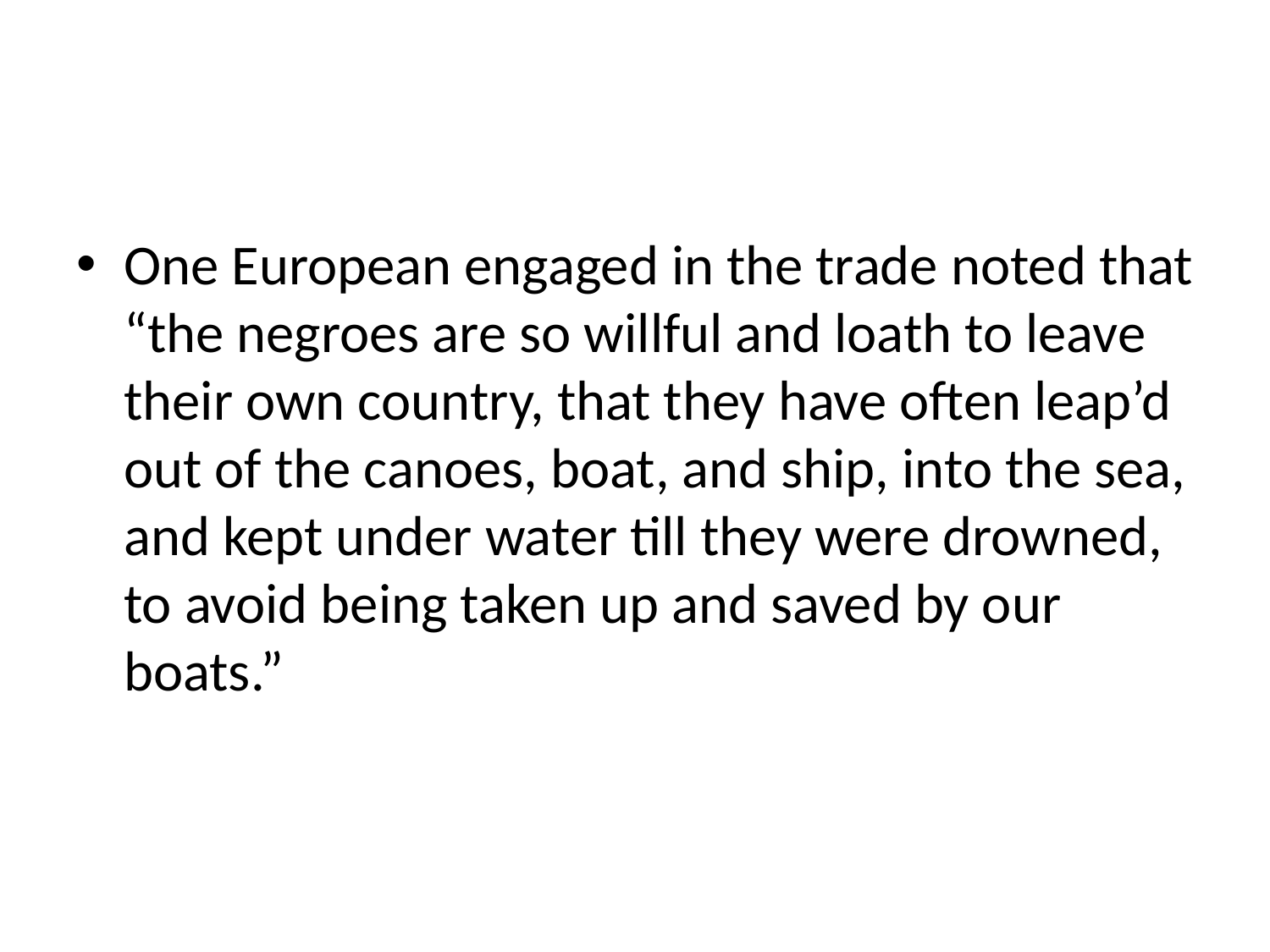

#
One European engaged in the trade noted that “the negroes are so willful and loath to leave their own country, that they have often leap’d out of the canoes, boat, and ship, into the sea, and kept under water till they were drowned, to avoid being taken up and saved by our boats.”